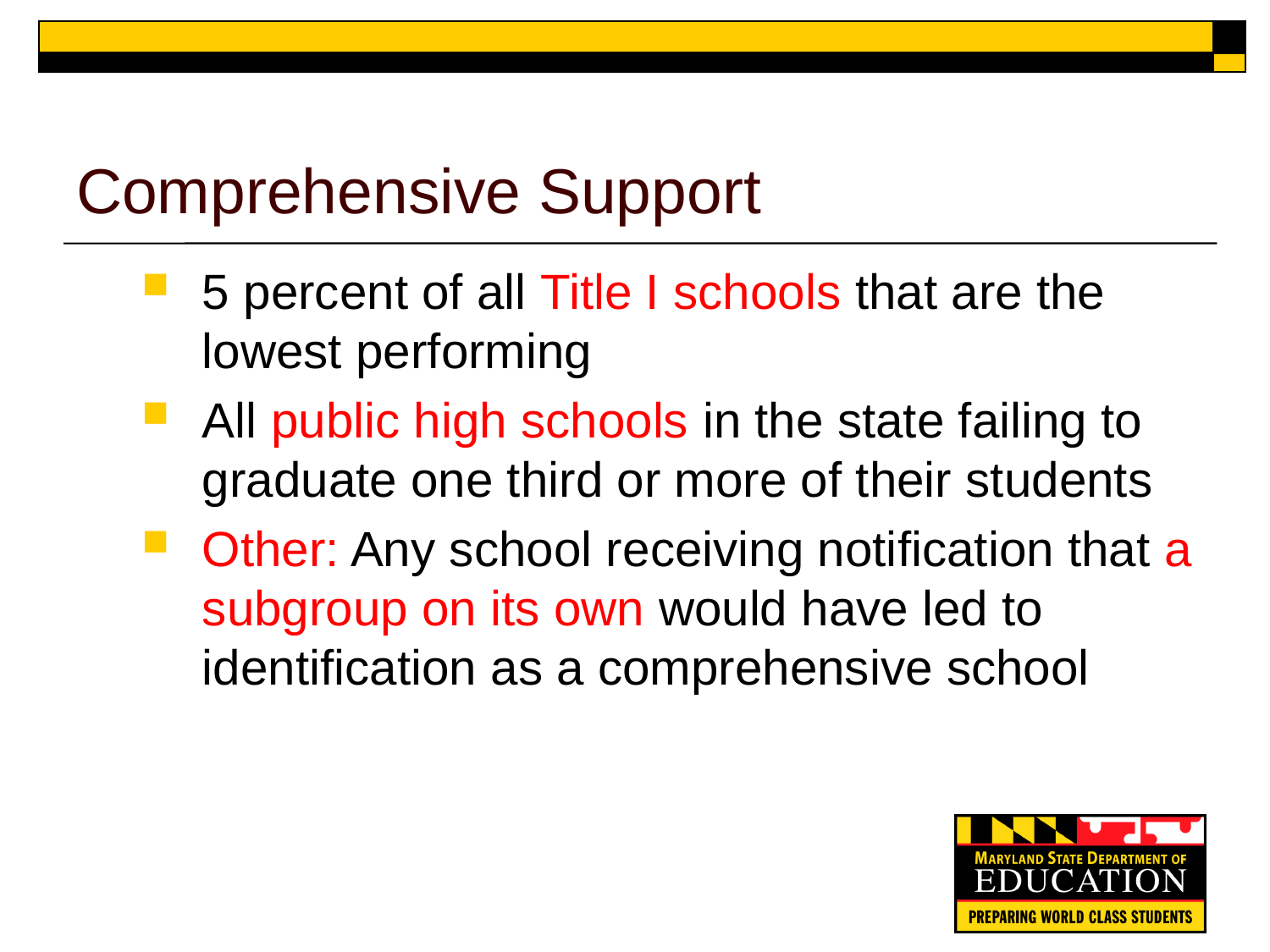

# Comprehensive Support
5 percent of all Title I schools that are the lowest performing
All public high schools in the state failing to graduate one third or more of their students
Other: Any school receiving notification that a subgroup on its own would have led to identification as a comprehensive school